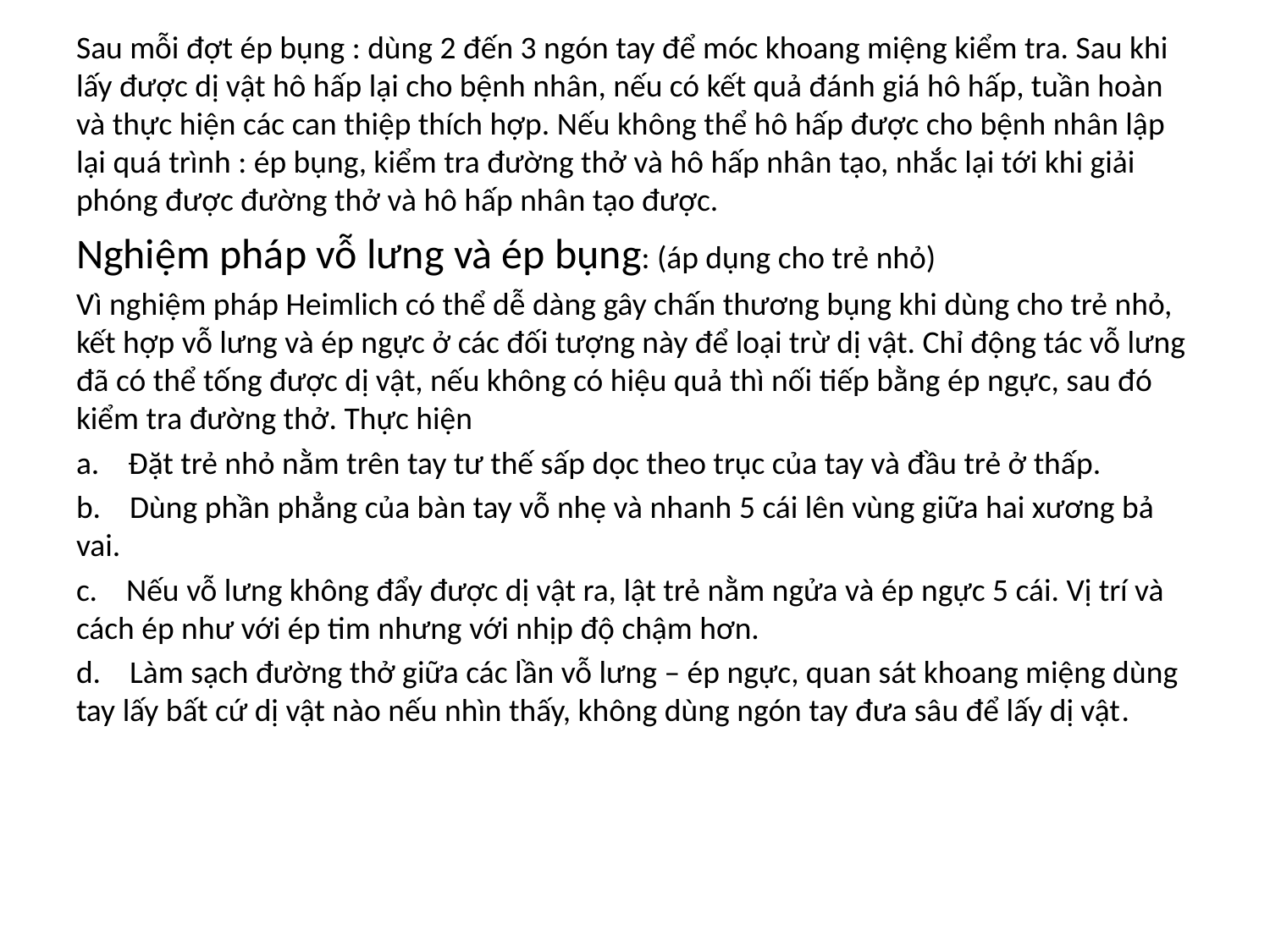

Sau mỗi đợt ép bụng : dùng 2 đến 3 ngón tay để móc khoang miệng kiểm tra. Sau khi lấy được dị vật hô hấp lại cho bệnh nhân, nếu có kết quả đánh giá hô hấp, tuần hoàn và thực hiện các can thiệp thích hợp. Nếu không thể hô hấp được cho bệnh nhân lập lại quá trình : ép bụng, kiểm tra đường thở và hô hấp nhân tạo, nhắc lại tới khi giải phóng được đường thở và hô hấp nhân tạo được.
Nghiệm pháp vỗ lưng và ép bụng: (áp dụng cho trẻ nhỏ)
Vì nghiệm pháp Heimlich có thể dễ dàng gây chấn thương bụng khi dùng cho trẻ nhỏ, kết hợp vỗ lưng và ép ngực ở các đối tượng này để loại trừ dị vật. Chỉ động tác vỗ lưng đã có thể tống được dị vật, nếu không có hiệu quả thì nối tiếp bằng ép ngực, sau đó kiểm tra đường thở. Thực hiện
a.    Đặt trẻ nhỏ nằm trên tay tư thế sấp dọc theo trục của tay và đầu trẻ ở thấp.
b.    Dùng phần phẳng của bàn tay vỗ nhẹ và nhanh 5 cái lên vùng giữa hai xương bả vai.
c.    Nếu vỗ lưng không đẩy được dị vật ra, lật trẻ nằm ngửa và ép ngực 5 cái. Vị trí và cách ép như với ép tim nhưng với nhịp độ chậm hơn.
d.    Làm sạch đường thở giữa các lần vỗ lưng – ép ngực, quan sát khoang miệng dùng tay lấy bất cứ dị vật nào nếu nhìn thấy, không dùng ngón tay đưa sâu để lấy dị vật.